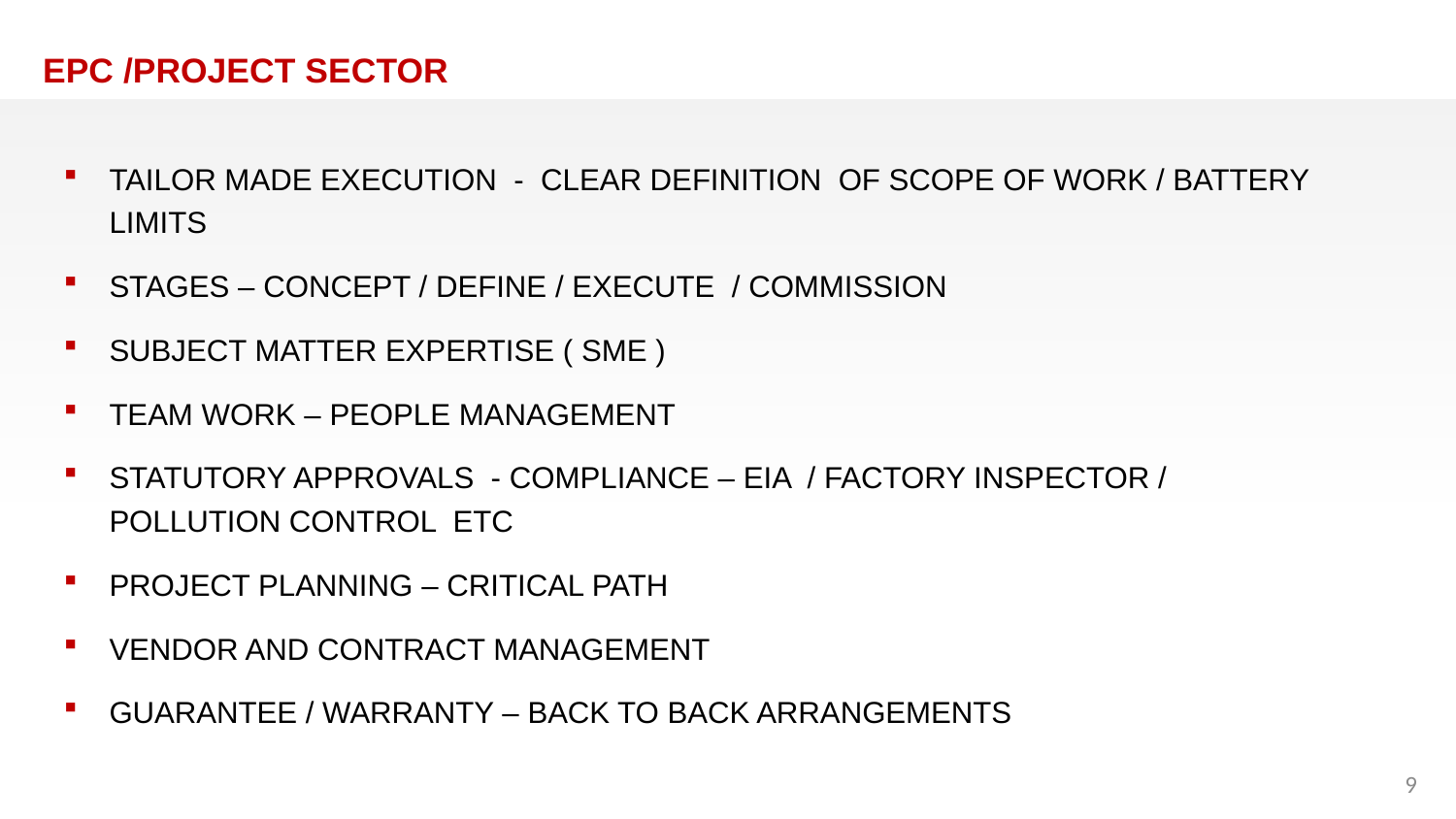

EPC /PROJECT SECTOR

TAILOR MADE EXECUTION  -  CLEAR DEFINITION  OF SCOPE OF WORK / BATTERY LIMITS
STAGES – CONCEPT / DEFINE / EXECUTE  / COMMISSION
SUBJECT MATTER EXPERTISE ( SME )
TEAM WORK – PEOPLE MANAGEMENT
STATUTORY APPROVALS  - COMPLIANCE – EIA  / FACTORY INSPECTOR / POLLUTION CONTROL  ETC
PROJECT PLANNING – CRITICAL PATH
VENDOR AND CONTRACT MANAGEMENT
GUARANTEE / WARRANTY – BACK TO BACK ARRANGEMENTS